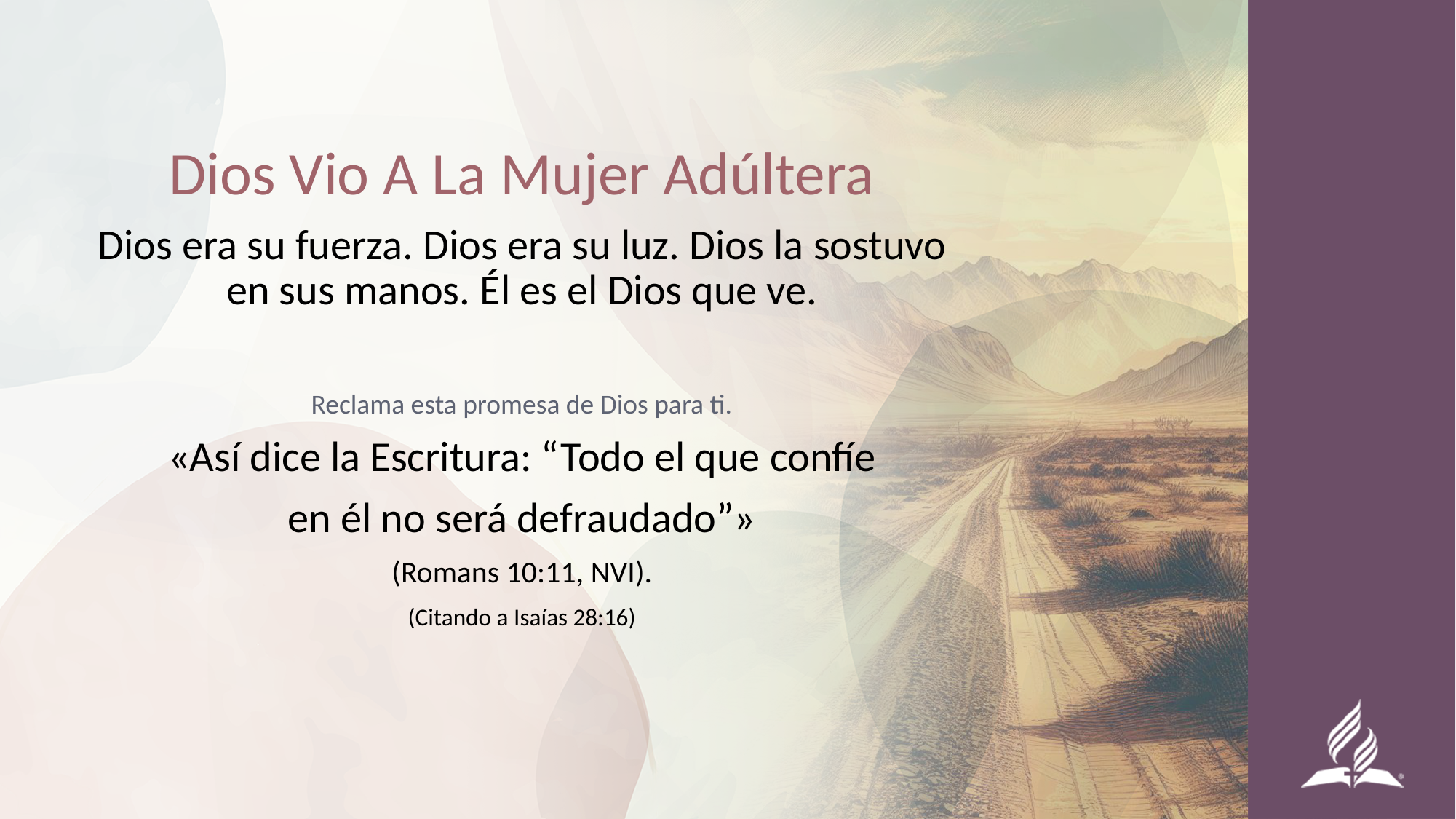

Dios Vio A La Mujer Adúltera
Dios era su fuerza. Dios era su luz. Dios la sostuvo en sus manos. Él es el Dios que ve.

Reclama esta promesa de Dios para ti.
«Así dice la Escritura: “Todo el que confíe
en él no será defraudado”»
(Romans 10:11, NVI).
(Citando a Isaías 28:16)